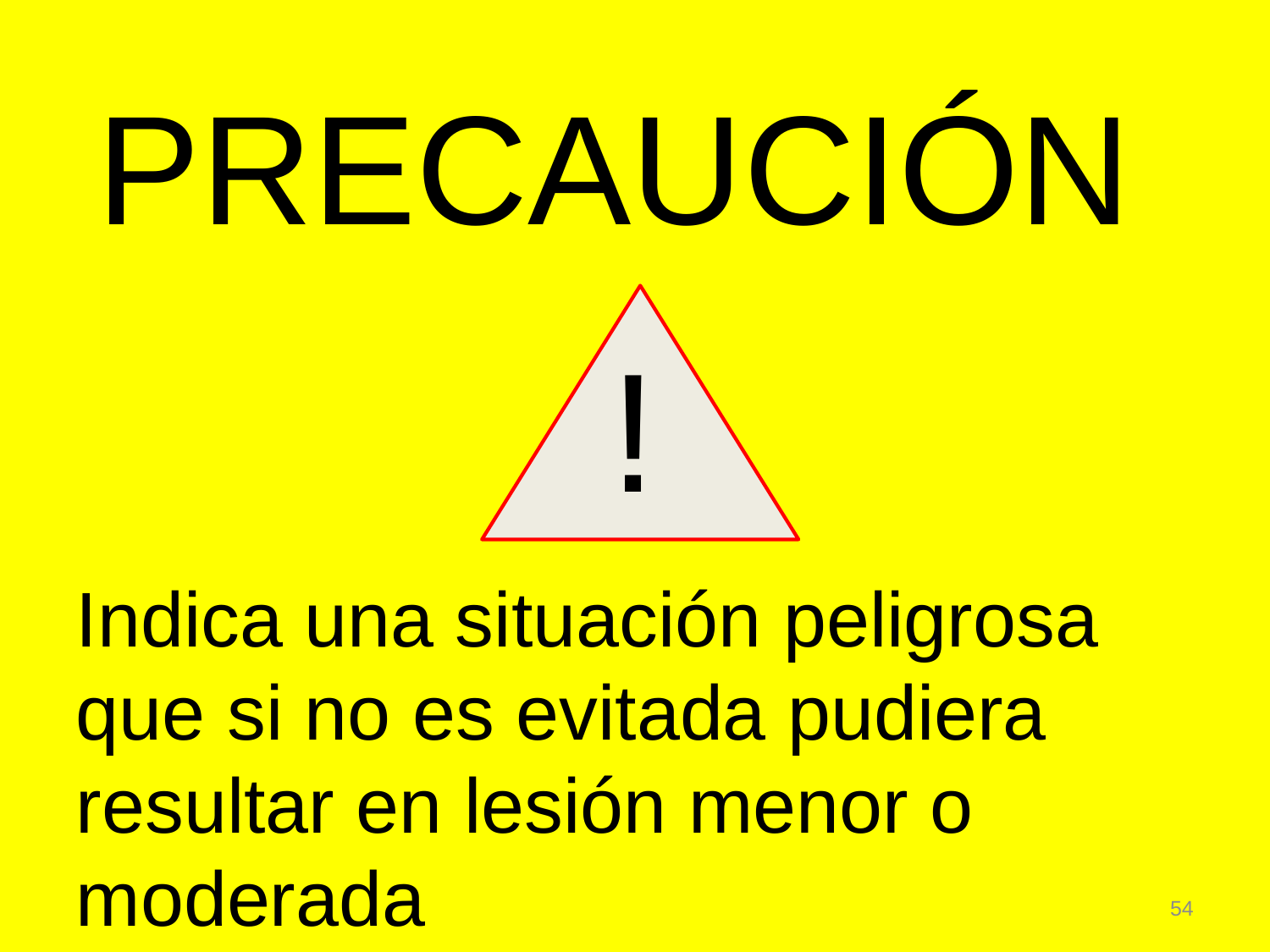

55
PRECAUCIÓN

!
Indica una situación peligrosa que si no es evitada pudiera resultar en lesión menor o moderada
54